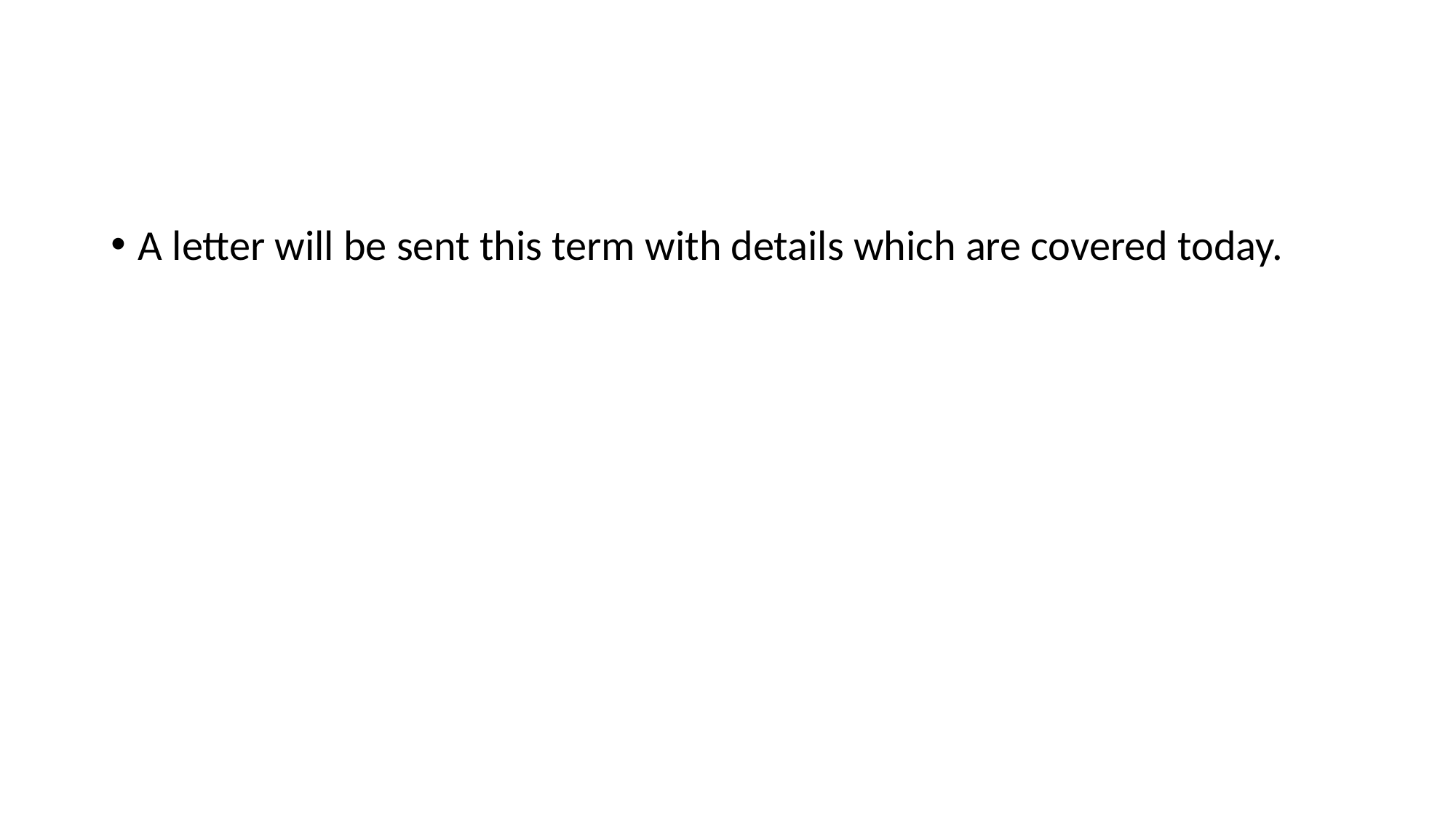

#
A letter will be sent this term with details which are covered today.